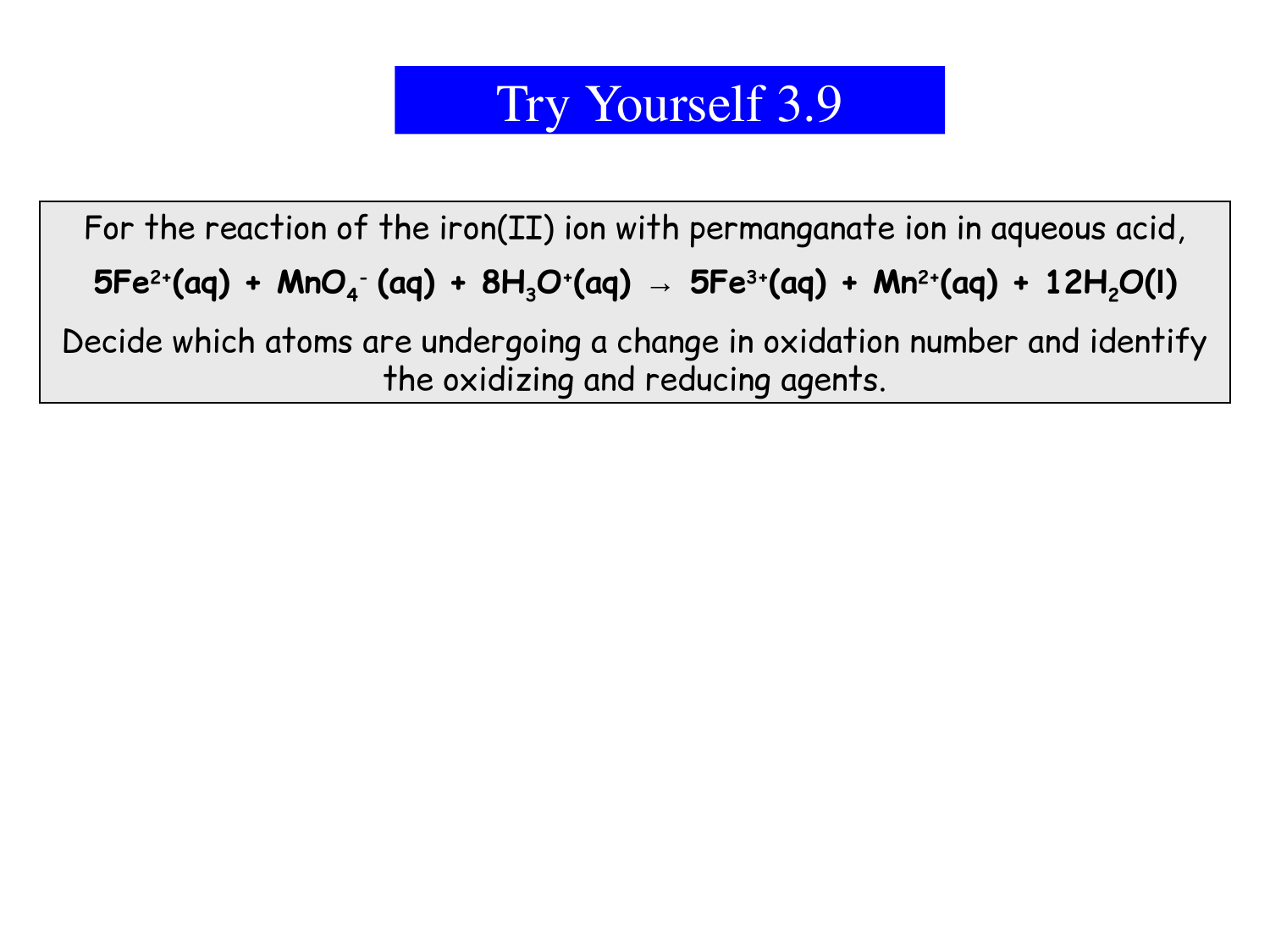

Try Yourself 3.9
For the reaction of the iron(II) ion with permanganate ion in aqueous acid,
5Fe2+(aq) + MnO4- (aq) + 8H3O+(aq) → 5Fe3+(aq) + Mn2+(aq) + 12H2O(l)
Decide which atoms are undergoing a change in oxidation number and identify the oxidizing and reducing agents.